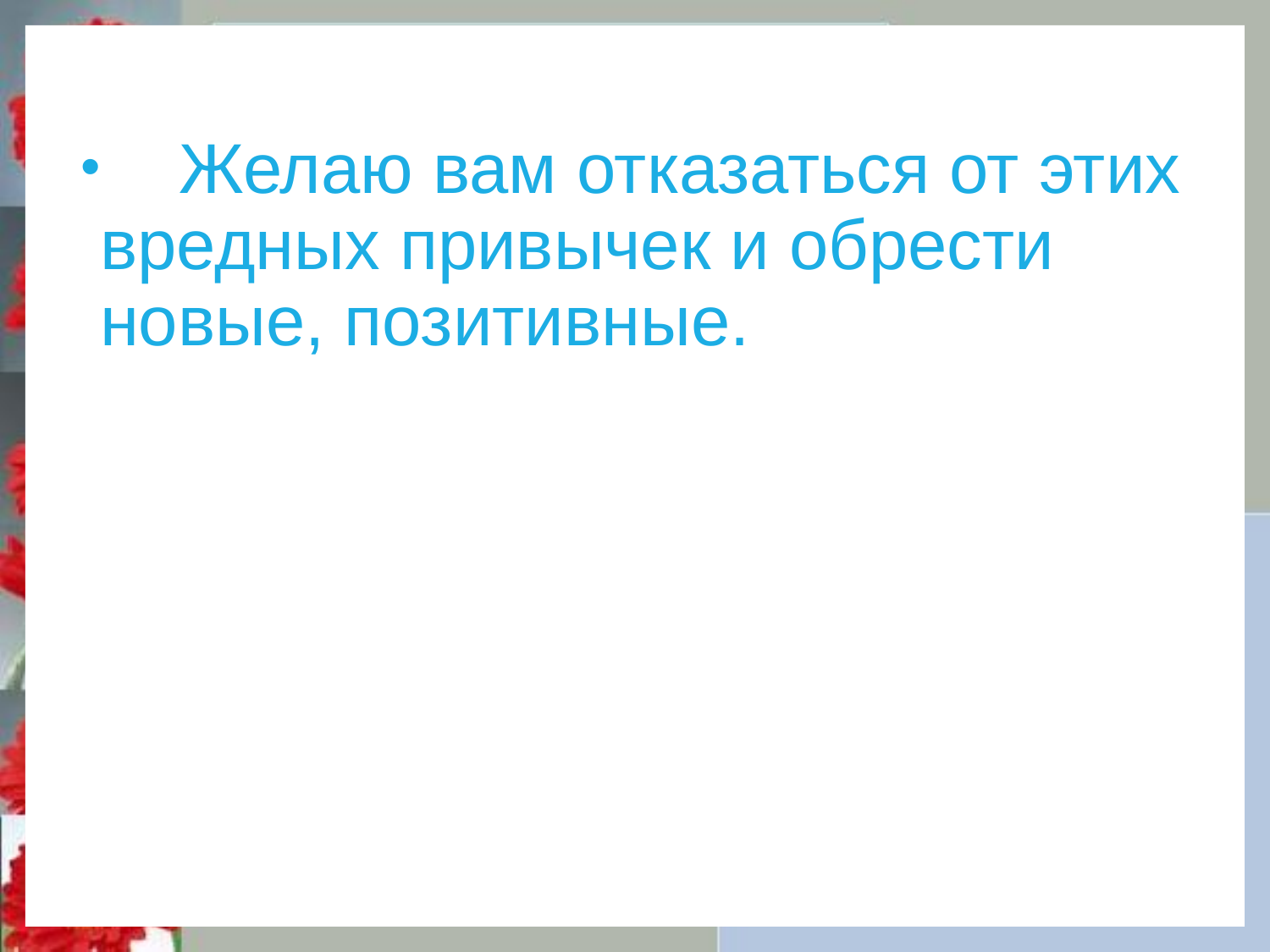

#
    Желаю вам отказаться от этих вредных привычек и обрести новые, позитивные.